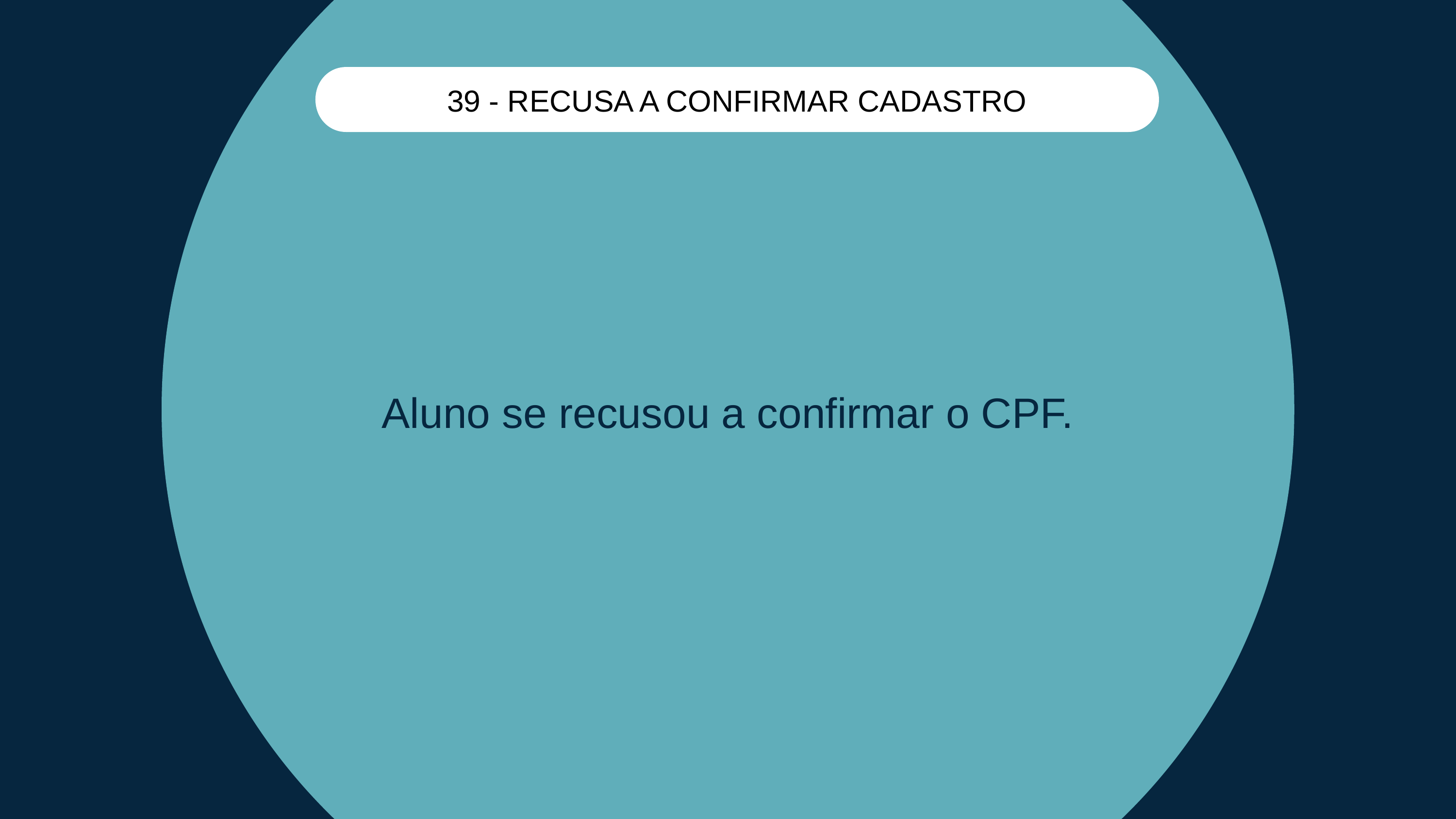

39 - RECUSA A CONFIRMAR CADASTRO
Aluno se recusou a confirmar o CPF.